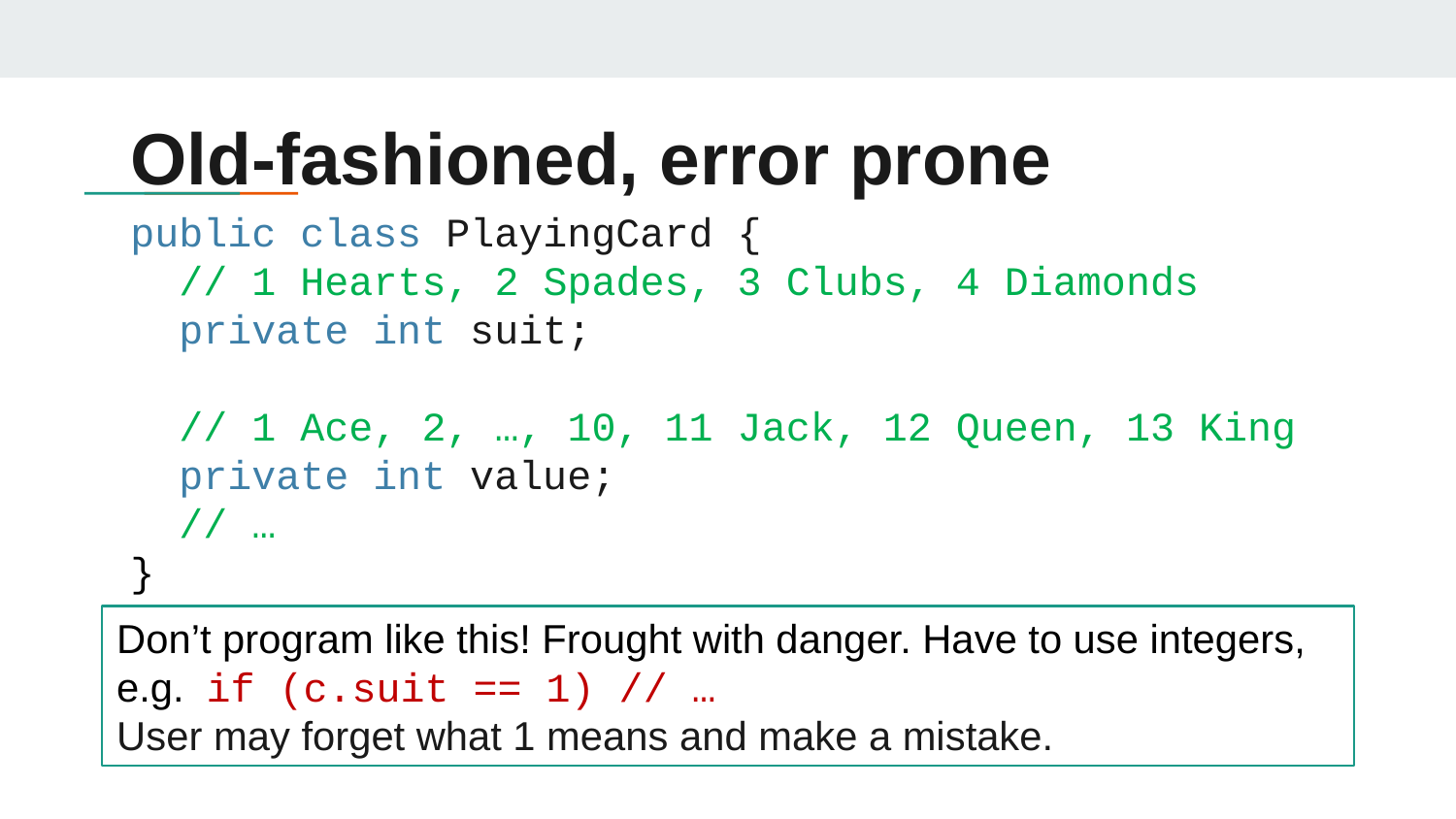

Old-fashioned, error prone
public class PlayingCard {
  // 1 Hearts, 2 Spades, 3 Clubs, 4 Diamonds
  private int suit;

  // 1 Ace, 2, …, 10, 11 Jack, 12 Queen, 13 King
  private int value;
  // …
}
Don’t program like this! Frought with danger. Have to use integers, e.g.  if (c.suit == 1) // …
User may forget what 1 means and make a mistake.